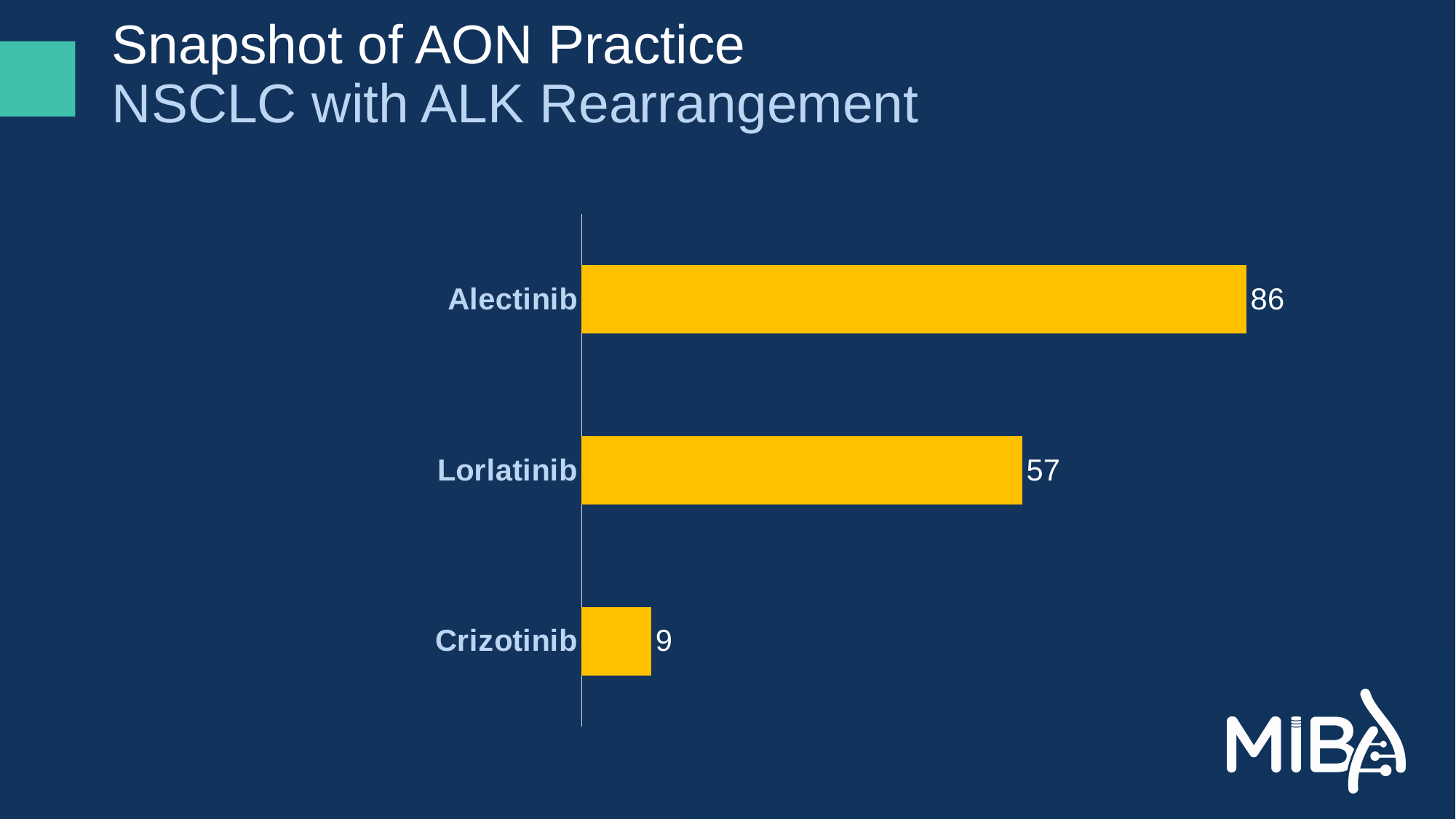

# Snapshot of AON Practice NSCLC with ALK Rearrangement

### Chart

| Category | Series 1 |
|---|---|
| Crizotinib | 9.0 |
| Lorlatinib | 57.0 |
| Alectinib | 86.0 |